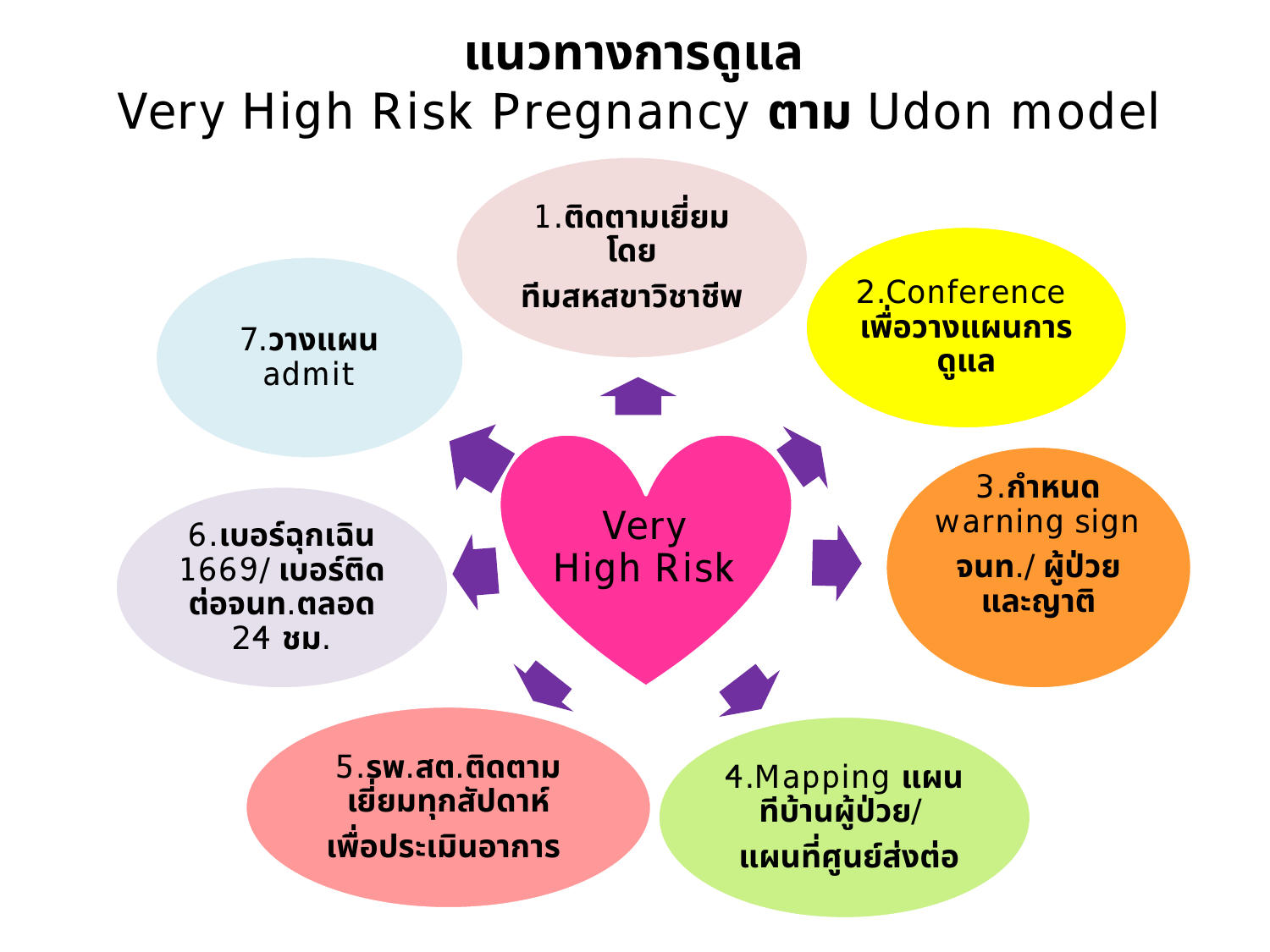

# แนวทางการดูแล Very High Risk Pregnancy ตาม Udon model
Very High Risk

1.ติดตามเยี่ยมโดย
ทีมสหสขาวิชาชีพ

2.Conference  เพื่อวางแผนการดูแล

3.กำหนด warning sign
จนท./ผู้ป่วยและญาติ

4.Mapping แผนทีบ้านผู้ป่วย/
 แผนที่ศูนย์ส่งต่อ

5.รพ.สต.ติดตามเยี่ยมทุกสัปดาห์
เพื่อประเมินอาการ

6.เบอร์ฉุกเฉิน 1669/เบอร์ติดต่อจนท.ตลอด 24 ชม.

7.วางแผน admit